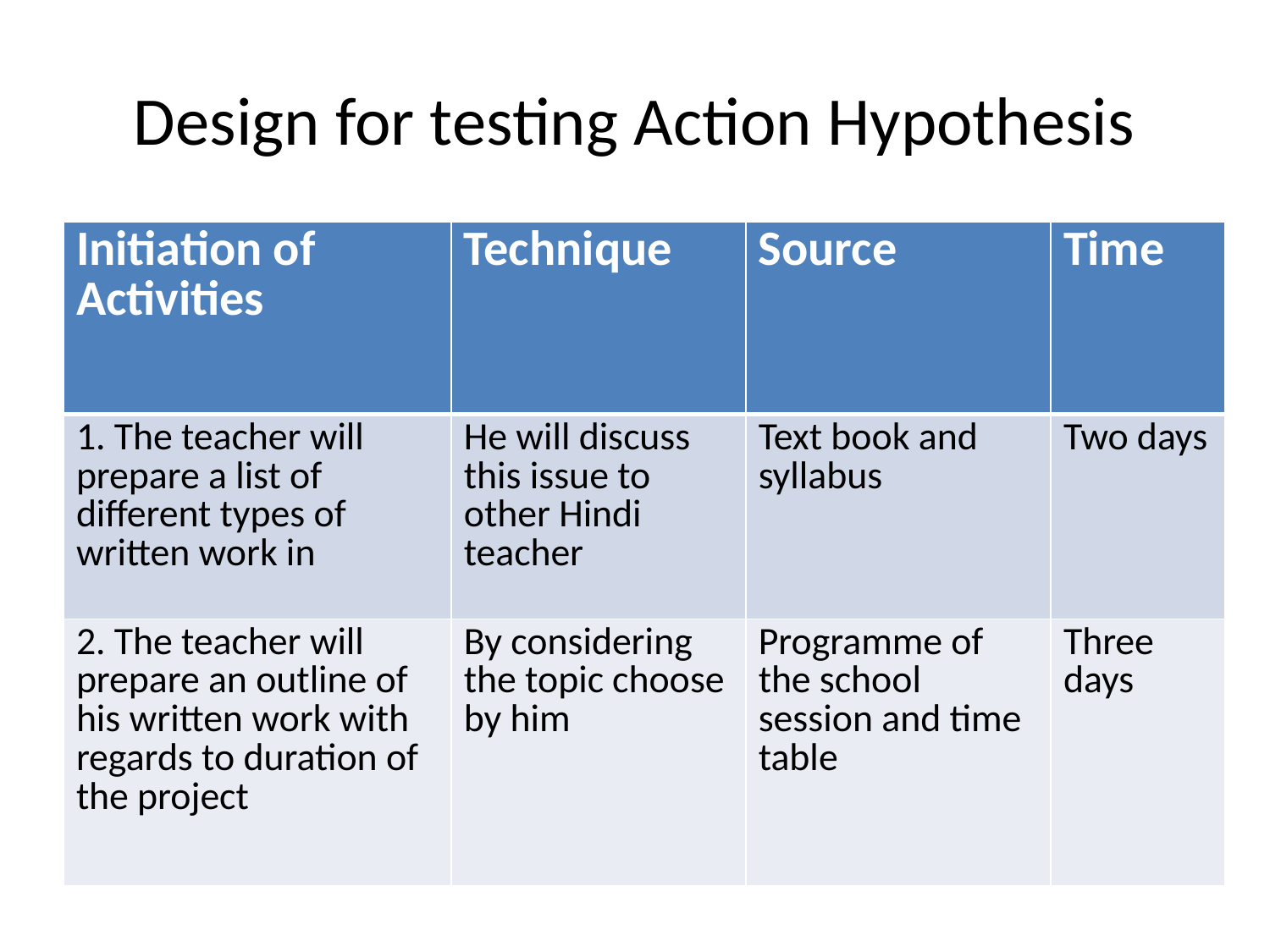

# Design for testing Action Hypothesis
| Initiation of Activities | Technique | Source | Time |
| --- | --- | --- | --- |
| 1. The teacher will prepare a list of different types of written work in | He will discuss this issue to other Hindi teacher | Text book and syllabus | Two days |
| 2. The teacher will prepare an outline of his written work with regards to duration of the project | By considering the topic choose by him | Programme of the school session and time table | Three days |